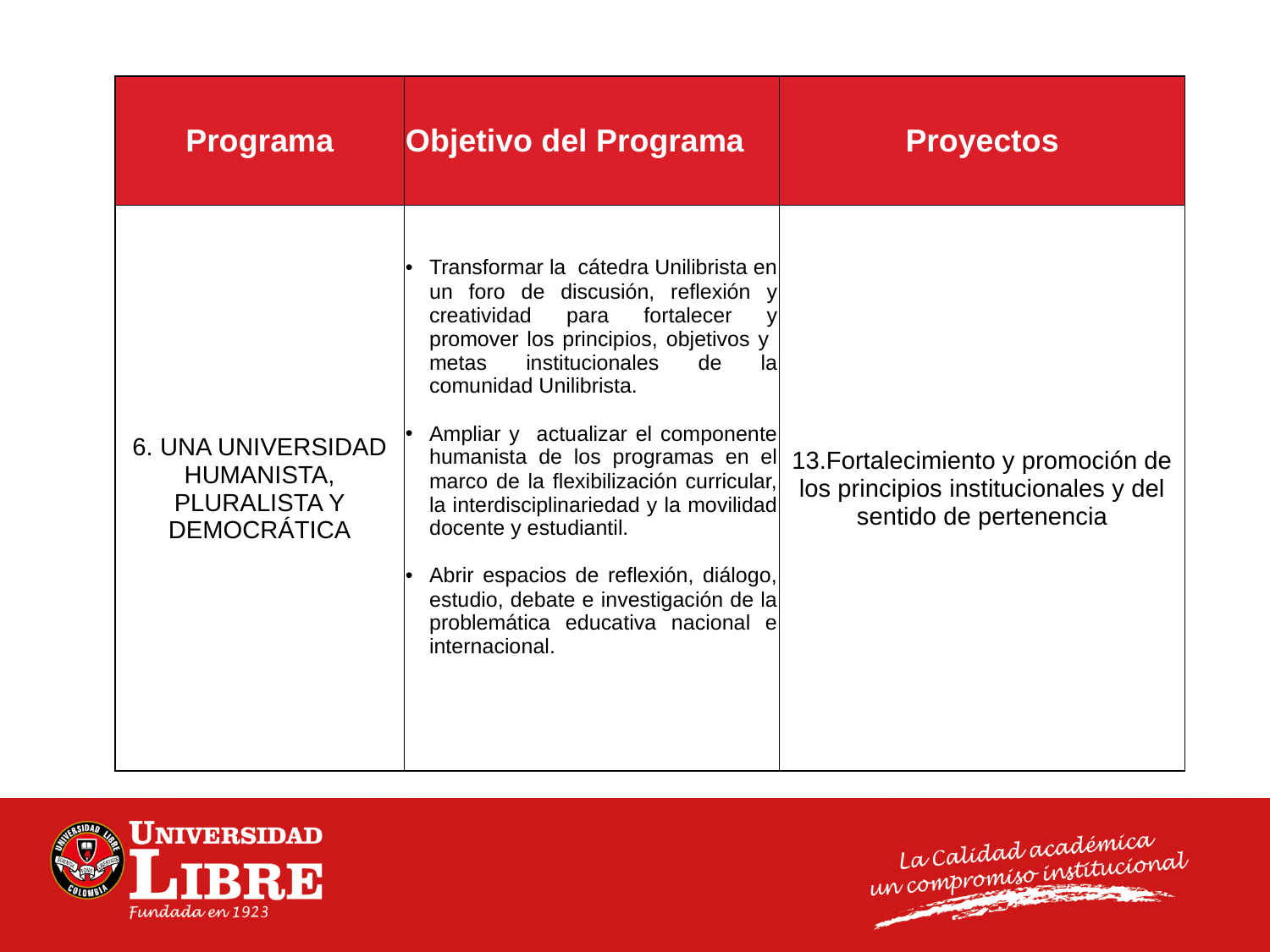

| Programa | Objetivo del Programa | Proyectos |
| --- | --- | --- |
| 6. UNA UNIVERSIDAD HUMANISTA, PLURALISTA Y DEMOCRÁTICA | Transformar la cátedra Unilibrista en un foro de discusión, reflexión y creatividad para fortalecer y promover los principios, objetivos y metas institucionales de la comunidad Unilibrista. Ampliar y actualizar el componente humanista de los programas en el marco de la flexibilización curricular, la interdisciplinariedad y la movilidad docente y estudiantil. Abrir espacios de reflexión, diálogo, estudio, debate e investigación de la problemática educativa nacional e internacional. | 13.Fortalecimiento y promoción de los principios institucionales y del sentido de pertenencia |